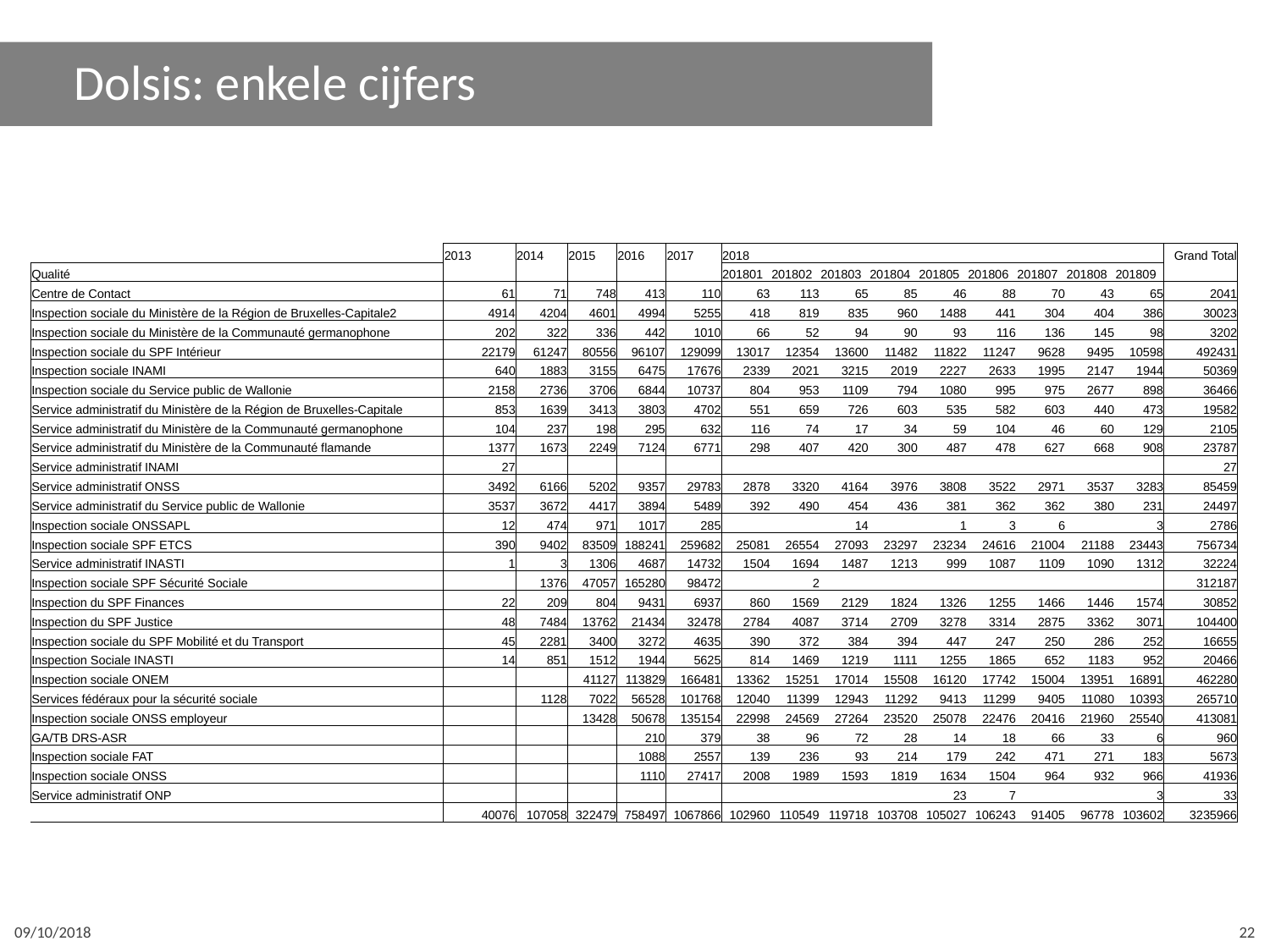

# Dolsis: enkele cijfers
|  | 2013 | 2014 | 2015 | 2016 | 2017 | 2018 |  |  |  |  |  |  |  |  | Grand Total |
| --- | --- | --- | --- | --- | --- | --- | --- | --- | --- | --- | --- | --- | --- | --- | --- |
| Qualité |  |  |  |  |  | 201801 | 201802 | 201803 | 201804 | 201805 | 201806 | 201807 | 201808 | 201809 |  |
| Centre de Contact | 61 | 71 | 748 | 413 | 110 | 63 | 113 | 65 | 85 | 46 | 88 | 70 | 43 | 65 | 2041 |
| Inspection sociale du Ministère de la Région de Bruxelles-Capitale2 | 4914 | 4204 | 4601 | 4994 | 5255 | 418 | 819 | 835 | 960 | 1488 | 441 | 304 | 404 | 386 | 30023 |
| Inspection sociale du Ministère de la Communauté germanophone | 202 | 322 | 336 | 442 | 1010 | 66 | 52 | 94 | 90 | 93 | 116 | 136 | 145 | 98 | 3202 |
| Inspection sociale du SPF Intérieur | 22179 | 61247 | 80556 | 96107 | 129099 | 13017 | 12354 | 13600 | 11482 | 11822 | 11247 | 9628 | 9495 | 10598 | 492431 |
| Inspection sociale INAMI | 640 | 1883 | 3155 | 6475 | 17676 | 2339 | 2021 | 3215 | 2019 | 2227 | 2633 | 1995 | 2147 | 1944 | 50369 |
| Inspection sociale du Service public de Wallonie | 2158 | 2736 | 3706 | 6844 | 10737 | 804 | 953 | 1109 | 794 | 1080 | 995 | 975 | 2677 | 898 | 36466 |
| Service administratif du Ministère de la Région de Bruxelles-Capitale | 853 | 1639 | 3413 | 3803 | 4702 | 551 | 659 | 726 | 603 | 535 | 582 | 603 | 440 | 473 | 19582 |
| Service administratif du Ministère de la Communauté germanophone | 104 | 237 | 198 | 295 | 632 | 116 | 74 | 17 | 34 | 59 | 104 | 46 | 60 | 129 | 2105 |
| Service administratif du Ministère de la Communauté flamande | 1377 | 1673 | 2249 | 7124 | 6771 | 298 | 407 | 420 | 300 | 487 | 478 | 627 | 668 | 908 | 23787 |
| Service administratif INAMI | 27 |  |  |  |  |  |  |  |  |  |  |  |  |  | 27 |
| Service administratif ONSS | 3492 | 6166 | 5202 | 9357 | 29783 | 2878 | 3320 | 4164 | 3976 | 3808 | 3522 | 2971 | 3537 | 3283 | 85459 |
| Service administratif du Service public de Wallonie | 3537 | 3672 | 4417 | 3894 | 5489 | 392 | 490 | 454 | 436 | 381 | 362 | 362 | 380 | 231 | 24497 |
| Inspection sociale ONSSAPL | 12 | 474 | 971 | 1017 | 285 |  |  | 14 |  | 1 | 3 | 6 |  | 3 | 2786 |
| Inspection sociale SPF ETCS | 390 | 9402 | 83509 | 188241 | 259682 | 25081 | 26554 | 27093 | 23297 | 23234 | 24616 | 21004 | 21188 | 23443 | 756734 |
| Service administratif INASTI | 1 | 3 | 1306 | 4687 | 14732 | 1504 | 1694 | 1487 | 1213 | 999 | 1087 | 1109 | 1090 | 1312 | 32224 |
| Inspection sociale SPF Sécurité Sociale |  | 1376 | 47057 | 165280 | 98472 |  | 2 |  |  |  |  |  |  |  | 312187 |
| Inspection du SPF Finances | 22 | 209 | 804 | 9431 | 6937 | 860 | 1569 | 2129 | 1824 | 1326 | 1255 | 1466 | 1446 | 1574 | 30852 |
| Inspection du SPF Justice | 48 | 7484 | 13762 | 21434 | 32478 | 2784 | 4087 | 3714 | 2709 | 3278 | 3314 | 2875 | 3362 | 3071 | 104400 |
| Inspection sociale du SPF Mobilité et du Transport | 45 | 2281 | 3400 | 3272 | 4635 | 390 | 372 | 384 | 394 | 447 | 247 | 250 | 286 | 252 | 16655 |
| Inspection Sociale INASTI | 14 | 851 | 1512 | 1944 | 5625 | 814 | 1469 | 1219 | 1111 | 1255 | 1865 | 652 | 1183 | 952 | 20466 |
| Inspection sociale ONEM |  |  | 41127 | 113829 | 166481 | 13362 | 15251 | 17014 | 15508 | 16120 | 17742 | 15004 | 13951 | 16891 | 462280 |
| Services fédéraux pour la sécurité sociale |  | 1128 | 7022 | 56528 | 101768 | 12040 | 11399 | 12943 | 11292 | 9413 | 11299 | 9405 | 11080 | 10393 | 265710 |
| Inspection sociale ONSS employeur |  |  | 13428 | 50678 | 135154 | 22998 | 24569 | 27264 | 23520 | 25078 | 22476 | 20416 | 21960 | 25540 | 413081 |
| GA/TB DRS-ASR |  |  |  | 210 | 379 | 38 | 96 | 72 | 28 | 14 | 18 | 66 | 33 | 6 | 960 |
| Inspection sociale FAT |  |  |  | 1088 | 2557 | 139 | 236 | 93 | 214 | 179 | 242 | 471 | 271 | 183 | 5673 |
| Inspection sociale ONSS |  |  |  | 1110 | 27417 | 2008 | 1989 | 1593 | 1819 | 1634 | 1504 | 964 | 932 | 966 | 41936 |
| Service administratif ONP |  |  |  |  |  |  |  |  |  | 23 | 7 |  |  | 3 | 33 |
|  | 40076 | 107058 | 322479 | 758497 | 1067866 | 102960 | 110549 | 119718 | 103708 | 105027 | 106243 | 91405 | 96778 | 103602 | 3235966 |
09/10/2018
22